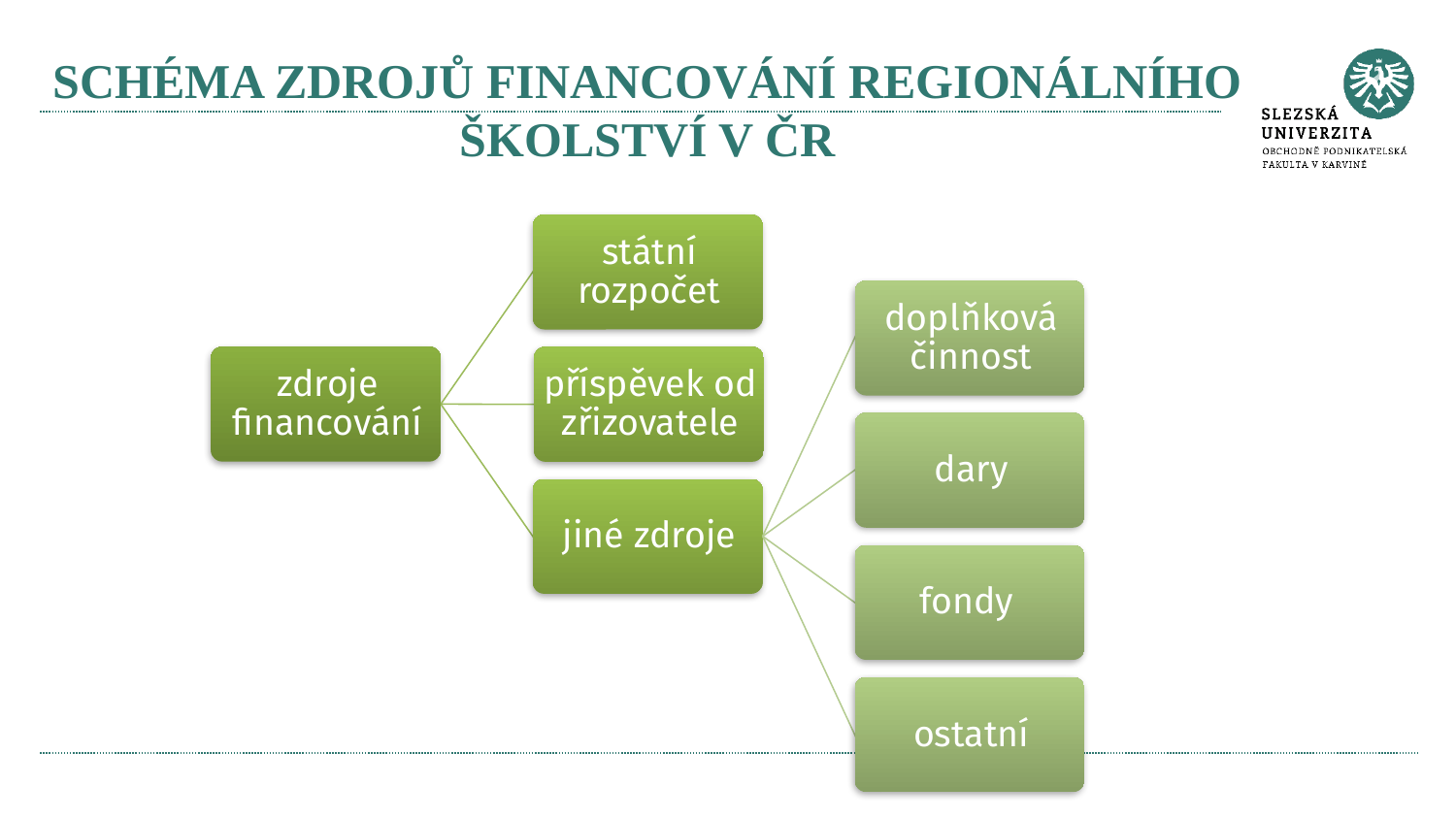

# SCHÉMA ZDROJŮ FINANCOVÁNÍ REGIONÁLNÍHO ŠKOLSTVÍ V ČR
zdroje financování

státní rozpočet

příspěvek od zřizovatele

jiné zdroje

doplňková činnost

dary

fondy

ostatní